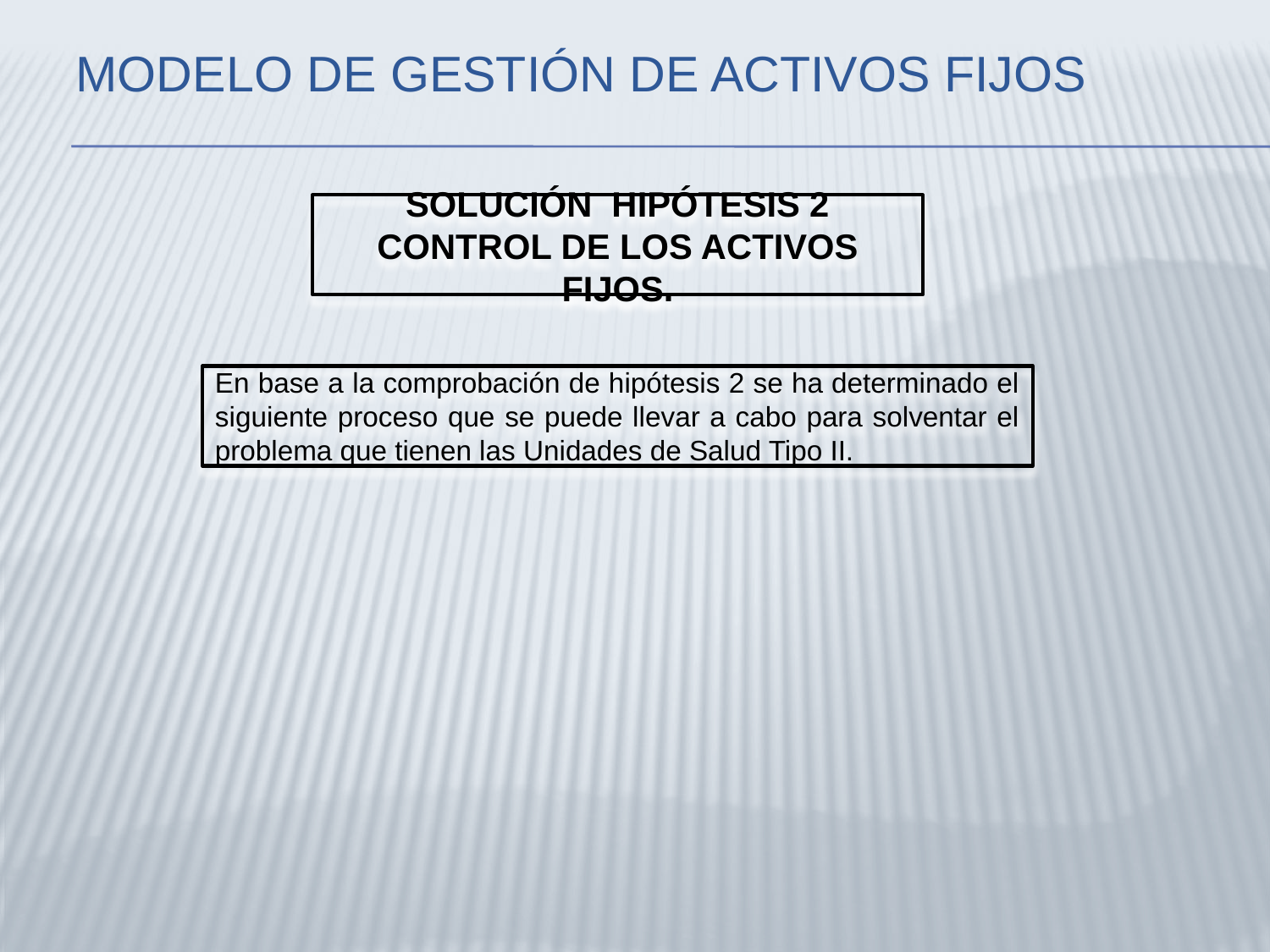

# MODELO DE GESTIÓN DE ACTIVOS FIJOS
SOLUCIÓN  HIPÓTESIS 2 CONTROL DE LOS ACTIVOS FIJOS.
En base a la comprobación de hipótesis 2 se ha determinado el siguiente proceso que se puede llevar a cabo para solventar el problema que tienen las Unidades de Salud Tipo II.